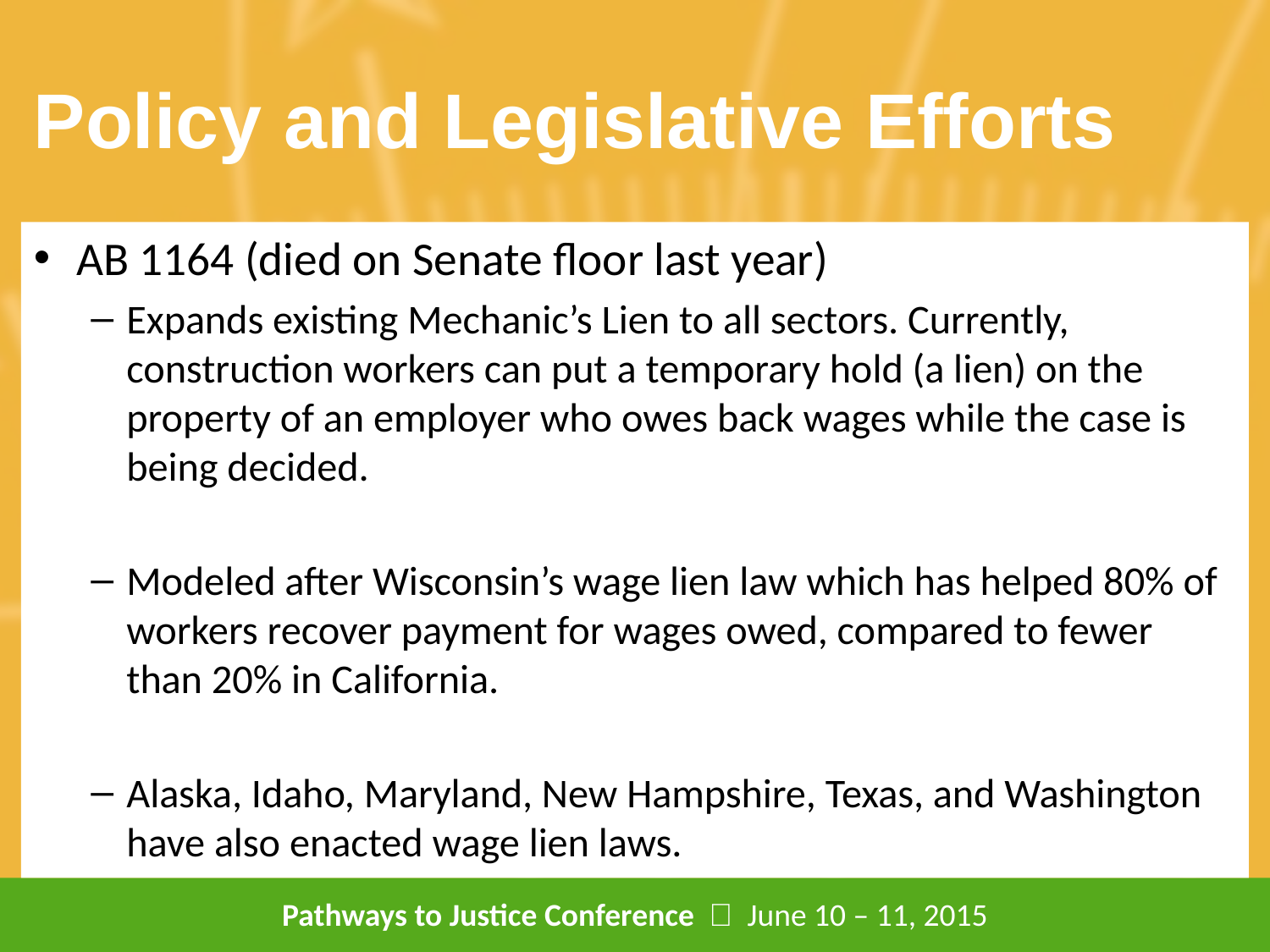

# Policy and Legislative Efforts
AB 1164 (died on Senate floor last year)
Expands existing Mechanic’s Lien to all sectors. Currently, construction workers can put a temporary hold (a lien) on the property of an employer who owes back wages while the case is being decided.

Modeled after Wisconsin’s wage lien law which has helped 80% of workers recover payment for wages owed, compared to fewer than 20% in California.

Alaska, Idaho, Maryland, New Hampshire, Texas, and Washington have also enacted wage lien laws.